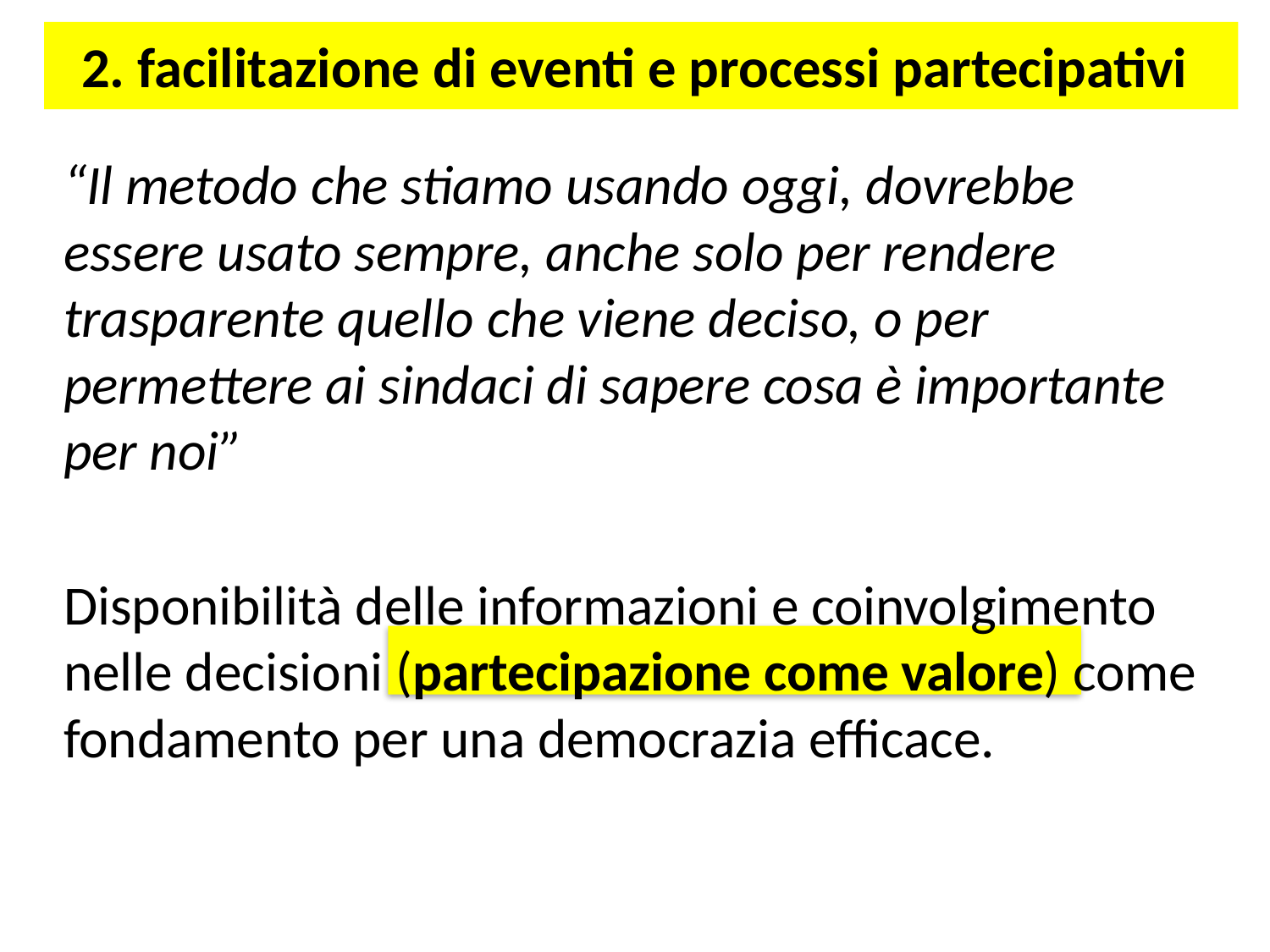

2. facilitazione di eventi e processi partecipativi
“Il metodo che stiamo usando oggi, dovrebbe essere usato sempre, anche solo per rendere trasparente quello che viene deciso, o per permettere ai sindaci di sapere cosa è importante per noi”

Disponibilità delle informazioni e coinvolgimento nelle decisioni (partecipazione come valore) come fondamento per una democrazia efficace.